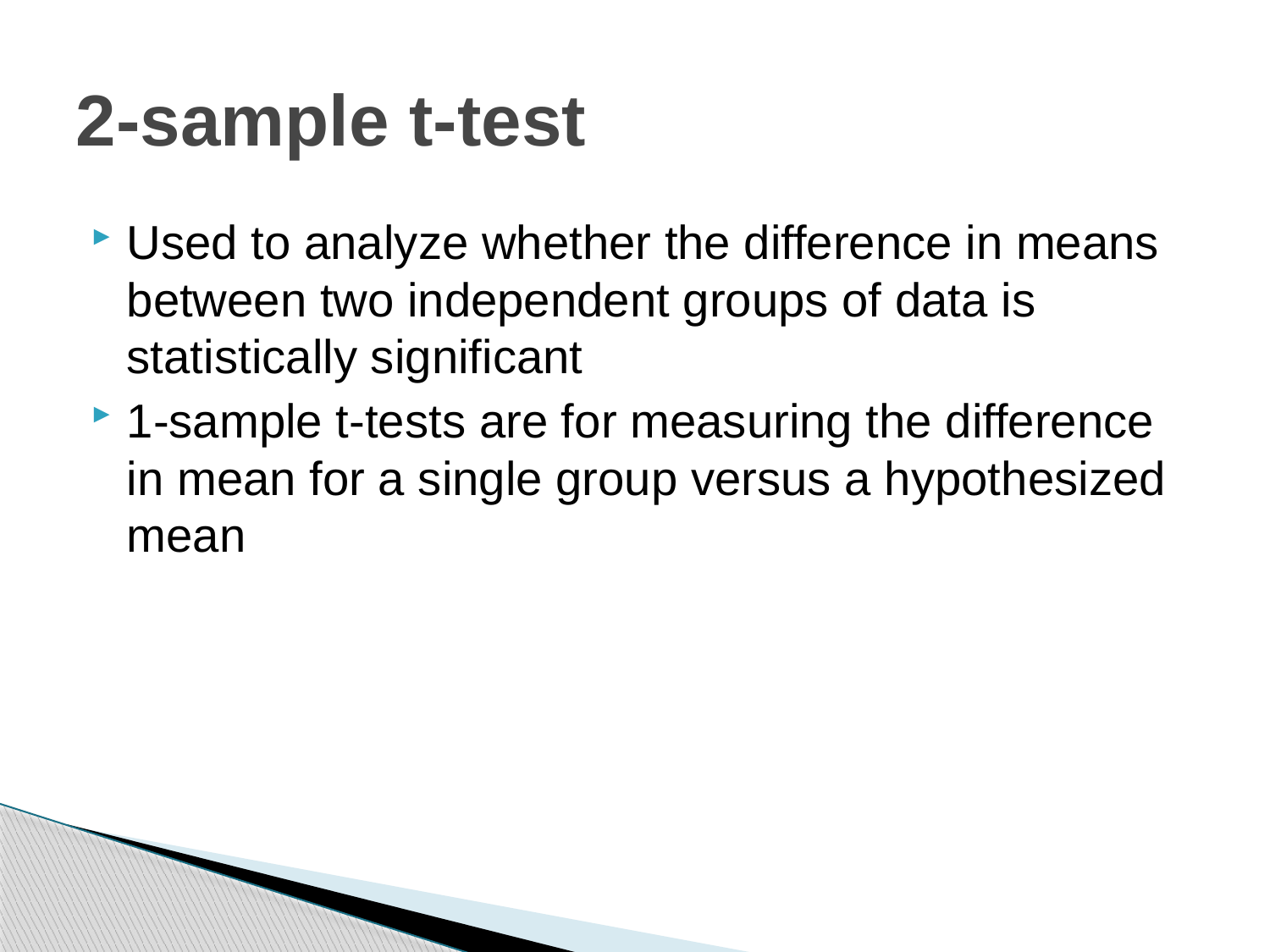

# 2-sample t-test
Used to analyze whether the difference in means between two independent groups of data is statistically significant
1-sample t-tests are for measuring the difference in mean for a single group versus a hypothesized mean